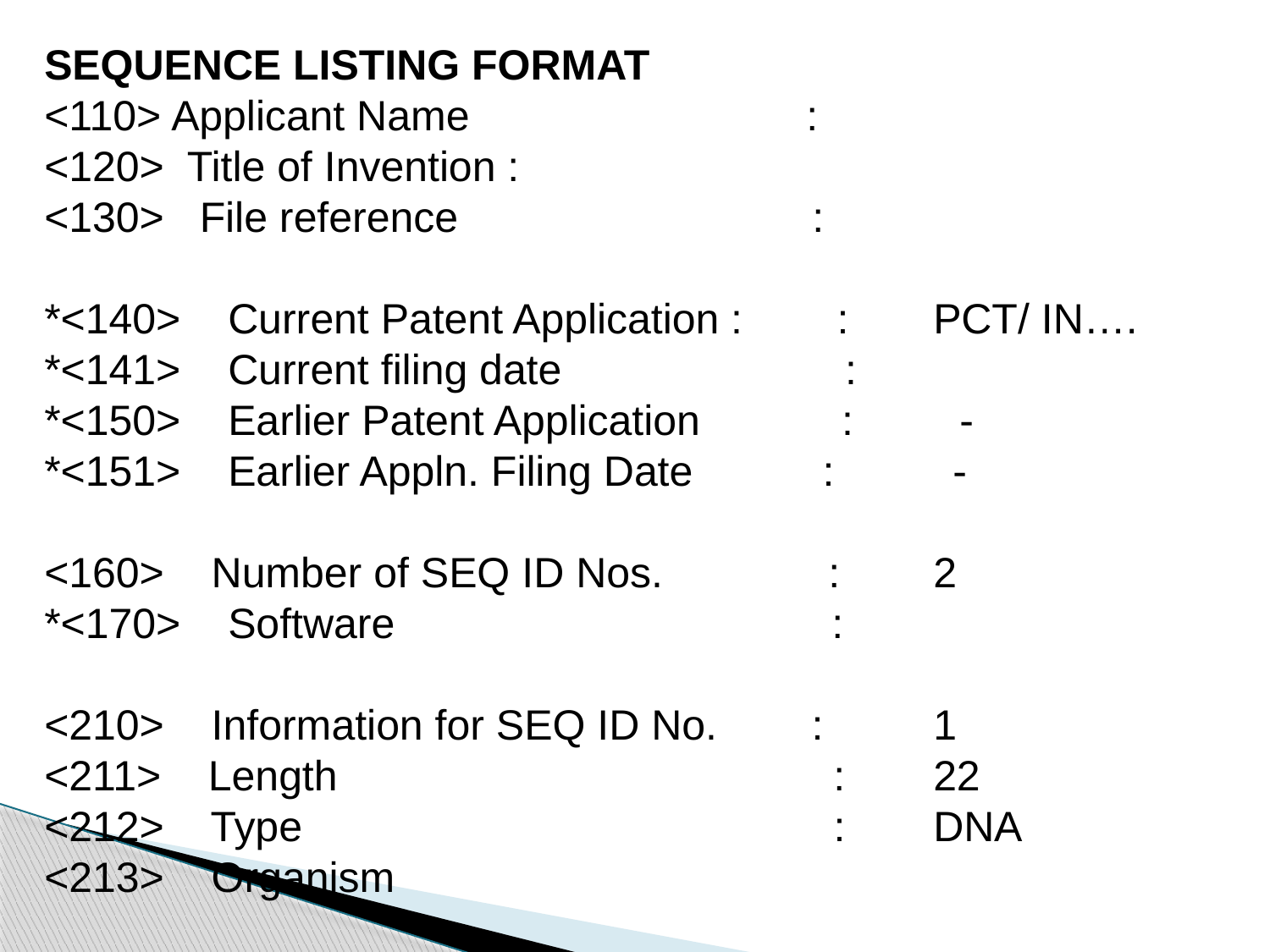

SEQUENCE LISTING FORMAT
<110>	Applicant Name			:
<120>  Title of Invention :
<130>   File reference                              :

*<140>    Current Patent Application :        :	PCT/ IN….
*<141>    Current filing date                        :
*<150>    Earlier Patent Application            :         -
*<151>    Earlier Appln. Filing Date           :          -

<160>    Number of SEQ ID Nos.              :	2
*<170>    Software                                     :

<210>    Information for SEQ ID No.        :	1
<211>    Length                                          :	22
<212>    Type                                             :	DNA
<213>    Organism